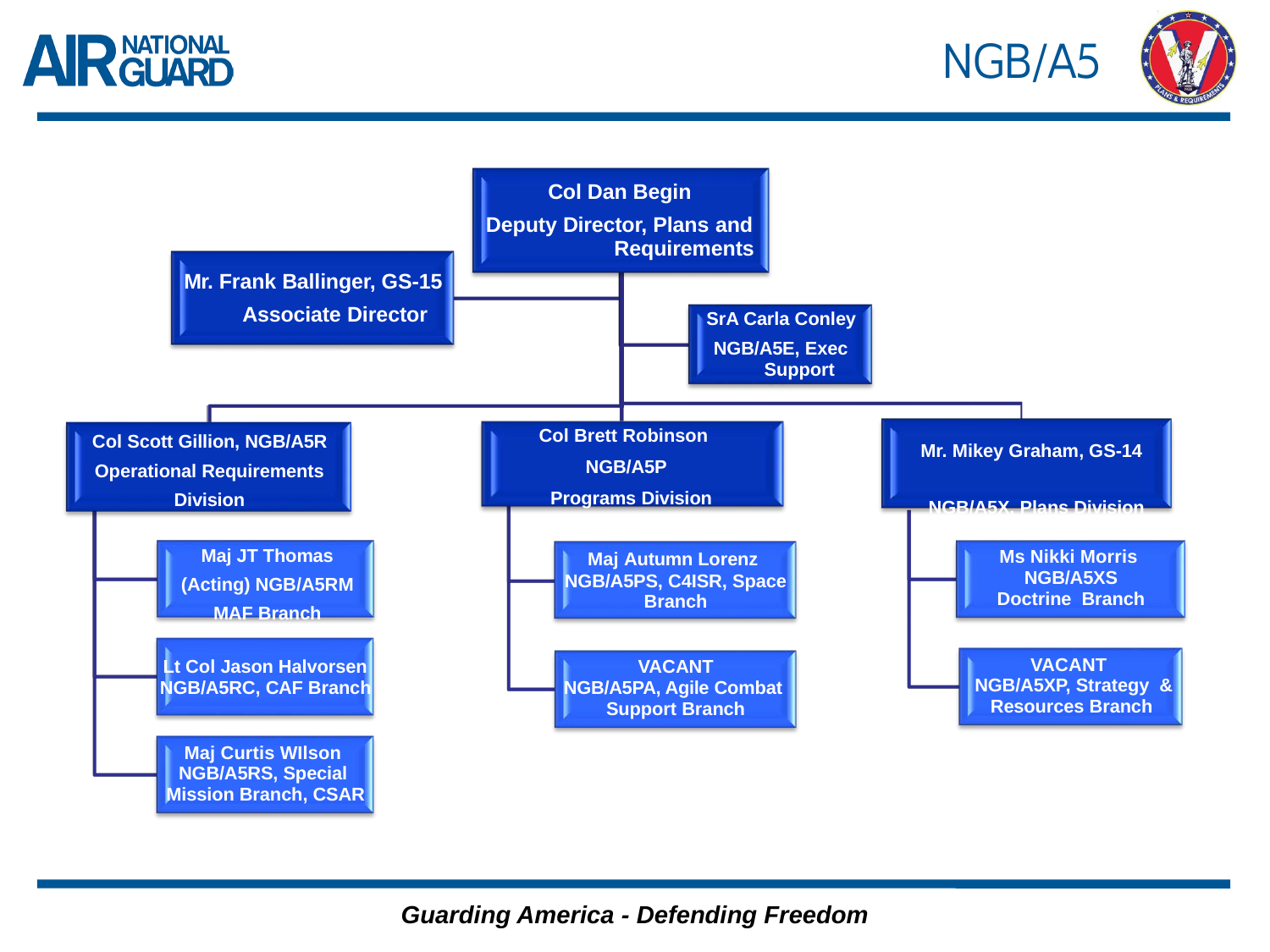

# NGB/A5

Col Dan Begin  Deputy Director, Plans and
Requirements

Mr. Frank Ballinger, GS-15  Associate Director

SrA Carla Conley
NGB/A5E, Exec  Support
Col Brett Robinson
NGB/A5P
  Programs Division

Col Scott Gillion, NGB/A5R
Operational Requirements
Division
Mr. Mikey Graham, GS-14
NGB/A5X, Plans Division

Maj JT Thomas (Acting) NGB/A5RM MAF Branch

Ms Nikki Morris  NGB/A5XS
Doctrine  Branch
Maj Autumn Lorenz  NGB/A5PS, C4ISR, Space
Branch

VACANT
 NGB/A5XP, Strategy  & Resources Branch
Lt Col Jason Halvorsen  NGB/A5RC, CAF Branch
VACANT
NGB/A5PA, Agile Combat  Support Branch

Maj Curtis WIlson  NGB/A5RS, Special  Mission Branch, CSAR